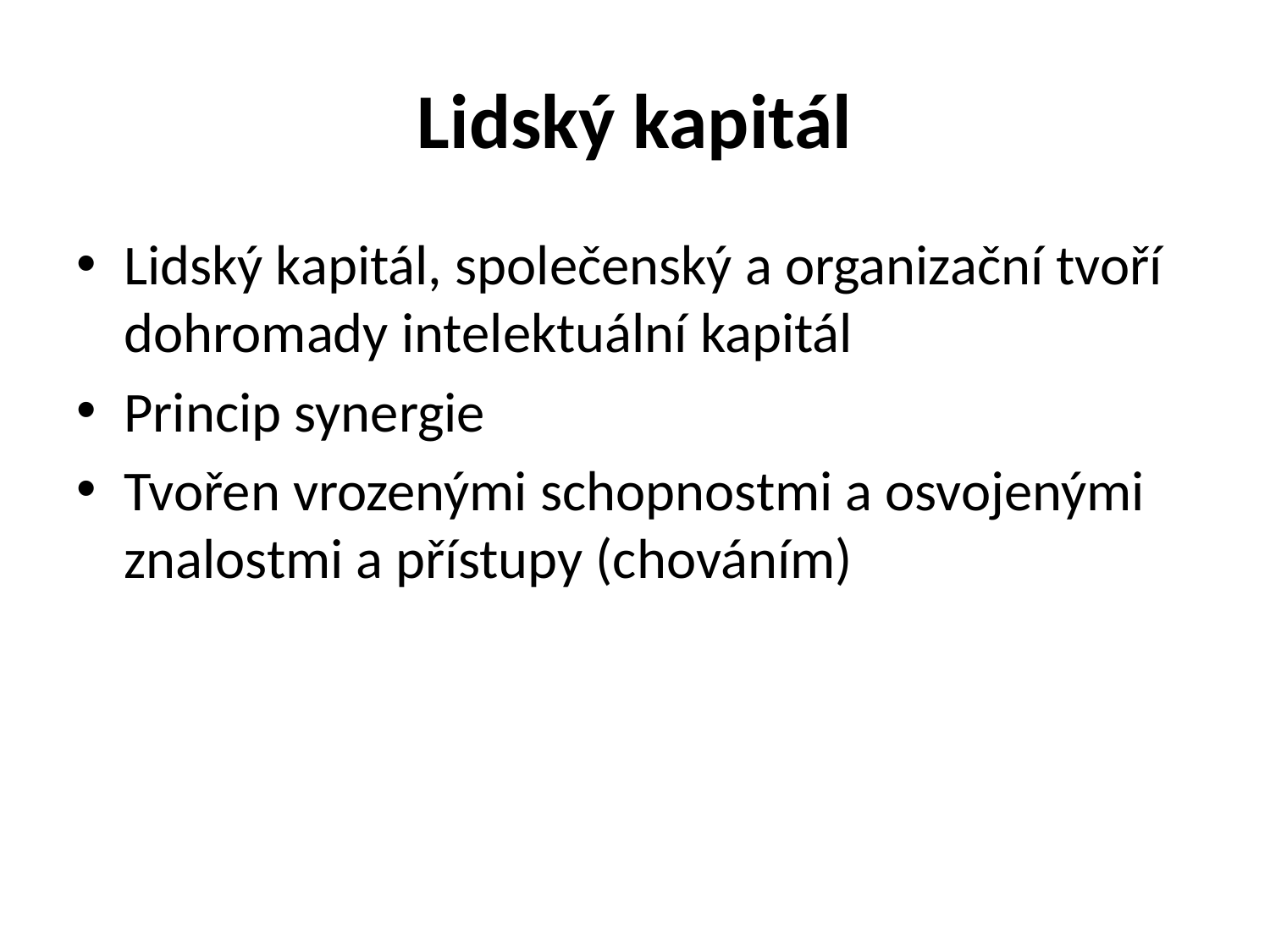

# Lidský kapitál
Lidský kapitál, společenský a organizační tvoří dohromady intelektuální kapitál
Princip synergie
Tvořen vrozenými schopnostmi a osvojenými znalostmi a přístupy (chováním)